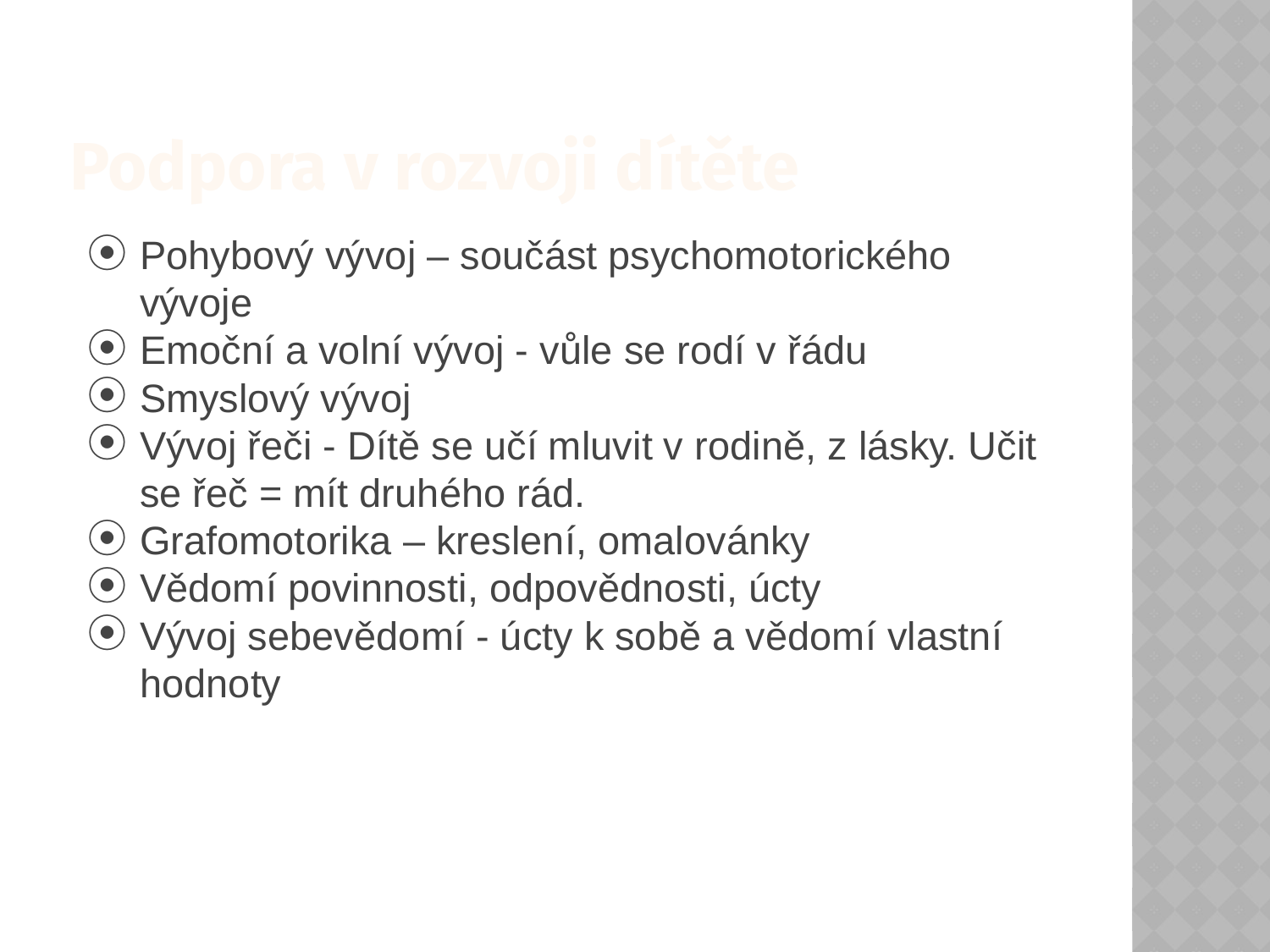

# Podpora v rozvoji dítěte
Pohybový vývoj – součást psychomotorického vývoje
Emoční a volní vývoj - vůle se rodí v řádu
Smyslový vývoj
Vývoj řeči - Dítě se učí mluvit v rodině, z lásky. Učit se řeč = mít druhého rád.
Grafomotorika – kreslení, omalovánky
Vědomí povinnosti, odpovědnosti, úcty
Vývoj sebevědomí - úcty k sobě a vědomí vlastní hodnoty